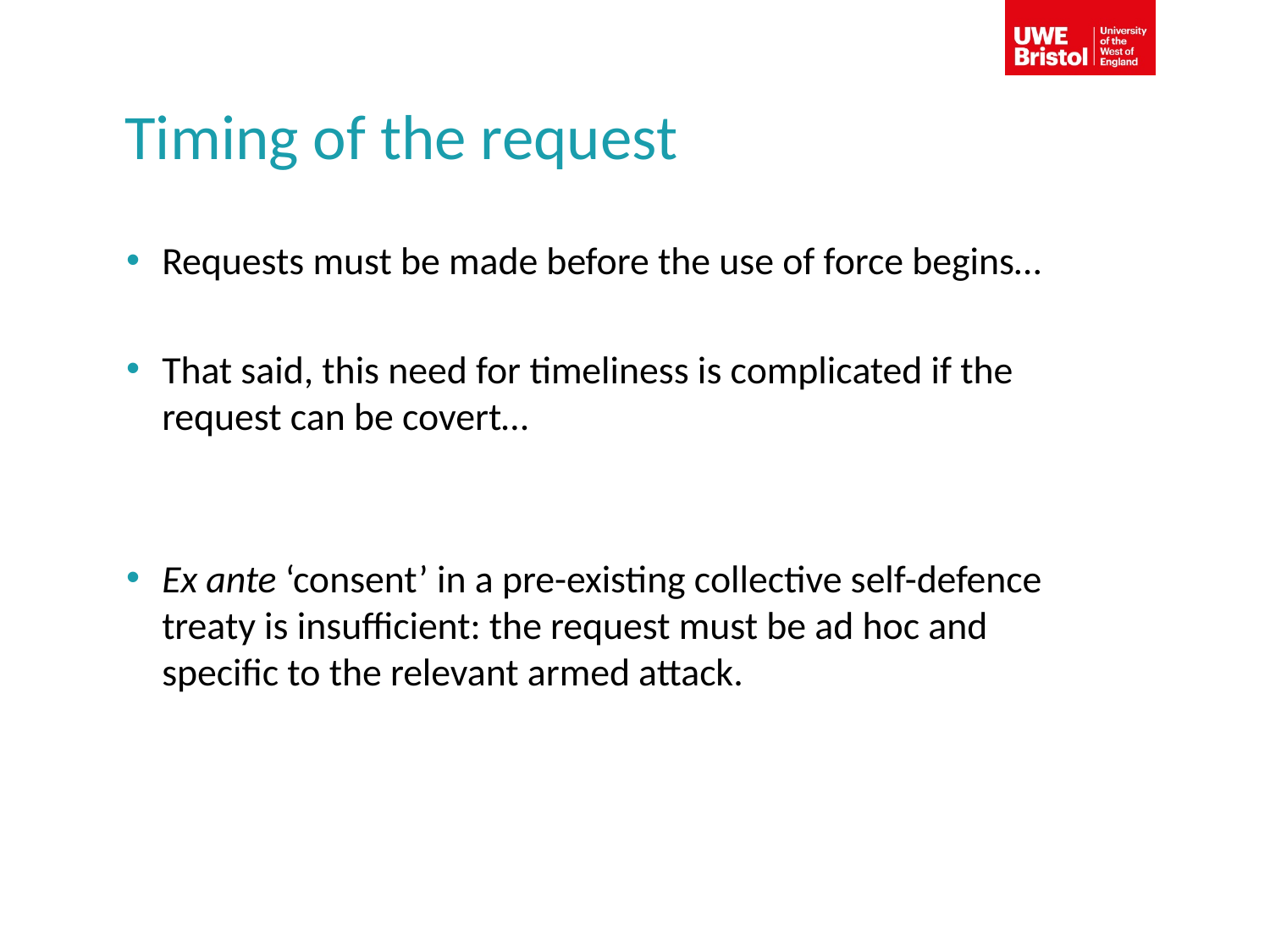

# Timing of the request
Requests must be made before the use of force begins…

That said, this need for timeliness is complicated if the request can be covert…

Ex ante ‘consent’ in a pre-existing collective self-defence treaty is insufficient: the request must be ad hoc and specific to the relevant armed attack.